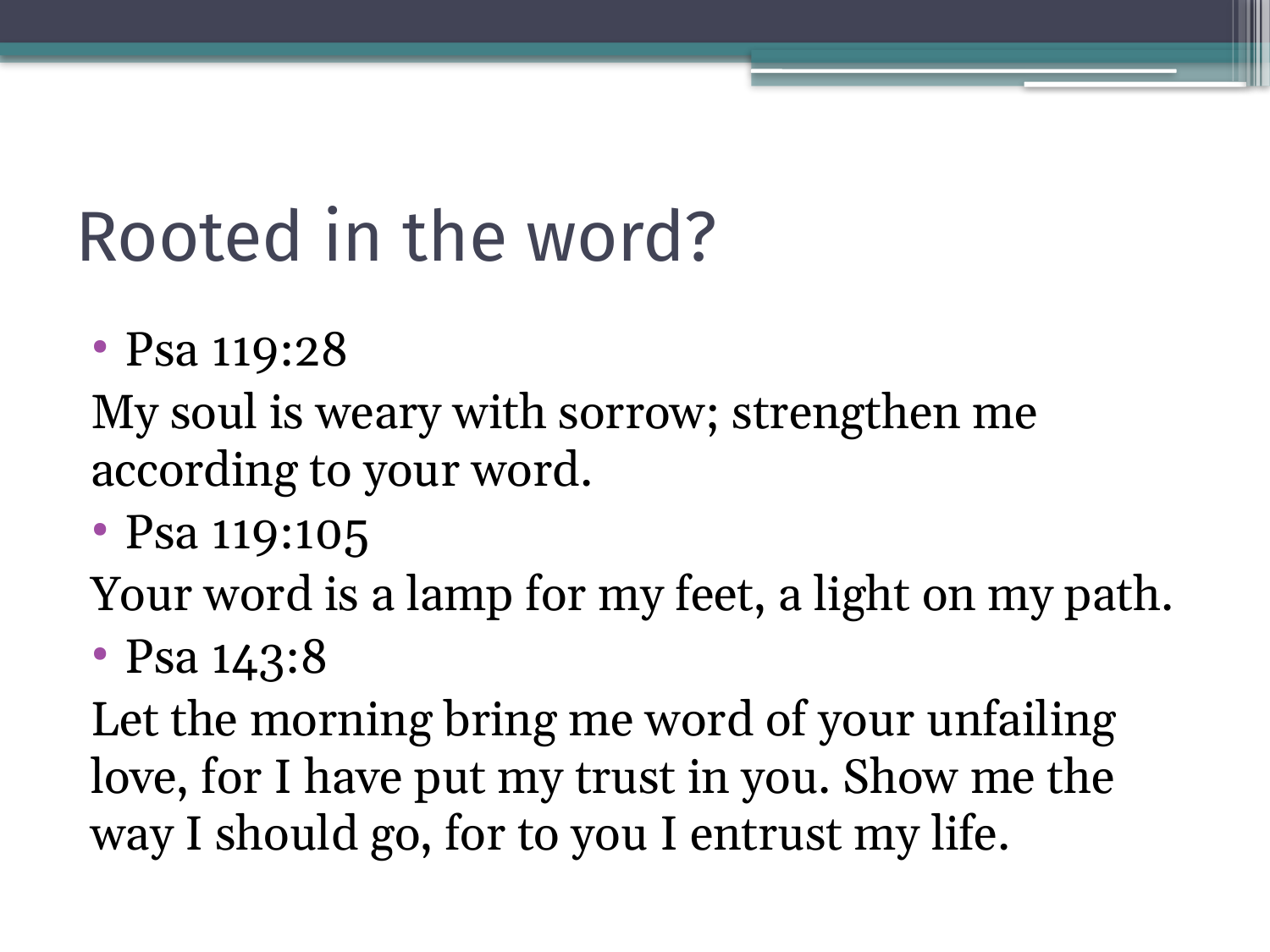

# Rooted in the word?
Psa 119:28
My soul is weary with sorrow; strengthen me according to your word.
Psa 119:105
Your word is a lamp for my feet, a light on my path.
Psa 143:8
Let the morning bring me word of your unfailing love, for I have put my trust in you. Show me the way I should go, for to you I entrust my life.